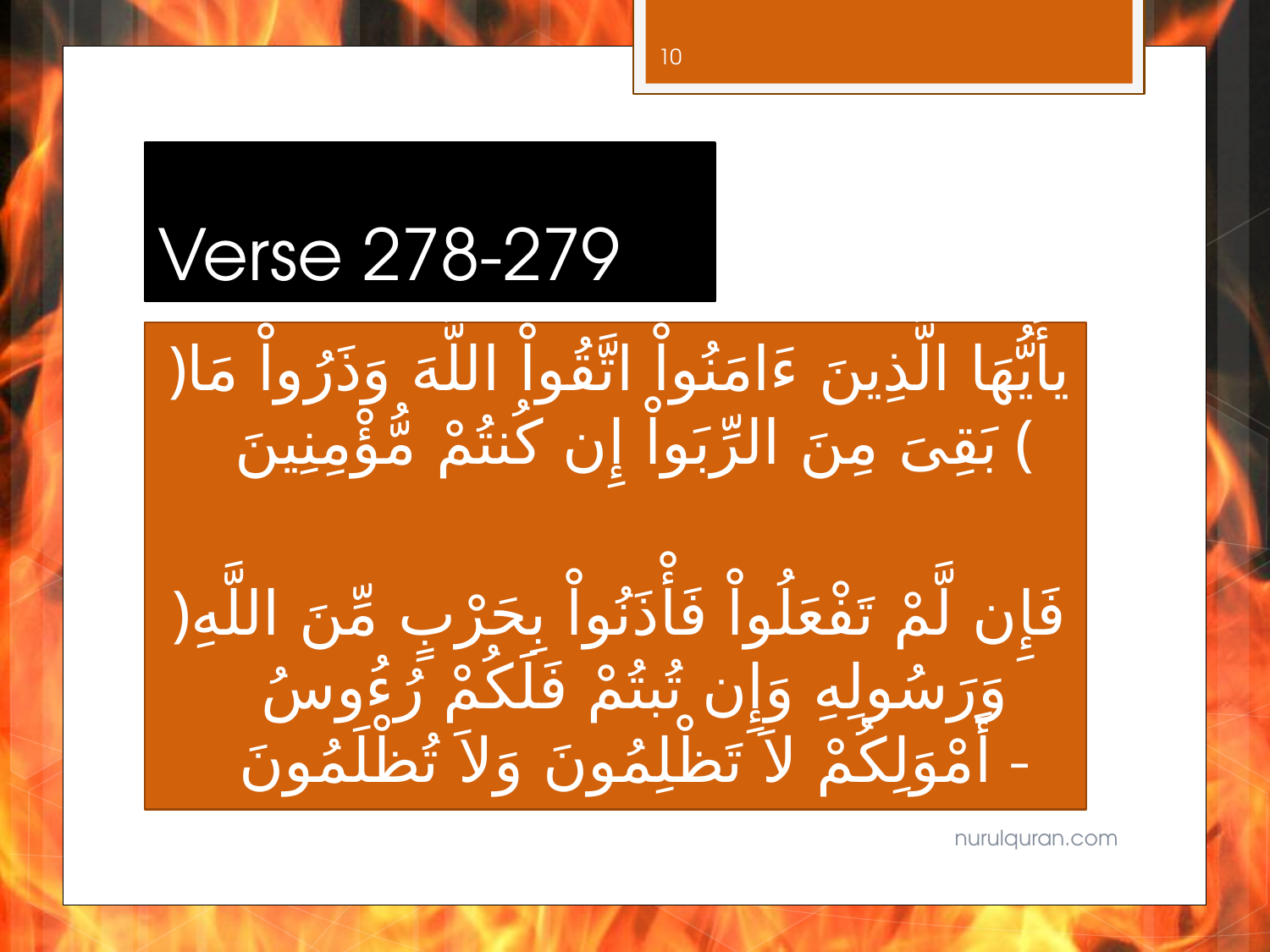

10
# Verse 278-279
﴿يأَيُّهَا الَّذِينَ ءَامَنُواْ اتَّقُواْ اللَّهَ وَذَرُواْ مَا بَقِىَ مِنَ الرِّبَواْ إِن كُنتُمْ مُّؤْمِنِينَ ﴾

﴿فَإِن لَّمْ تَفْعَلُواْ فَأْذَنُواْ بِحَرْبٍ مِّنَ اللَّهِ وَرَسُولِهِ وَإِن تُبتُمْ فَلَكُمْ رُءُوسُ أَمْوَلِكُمْ لاَ تَظْلِمُونَ وَلاَ تُظْلَمُونَ -
nurulquran.com